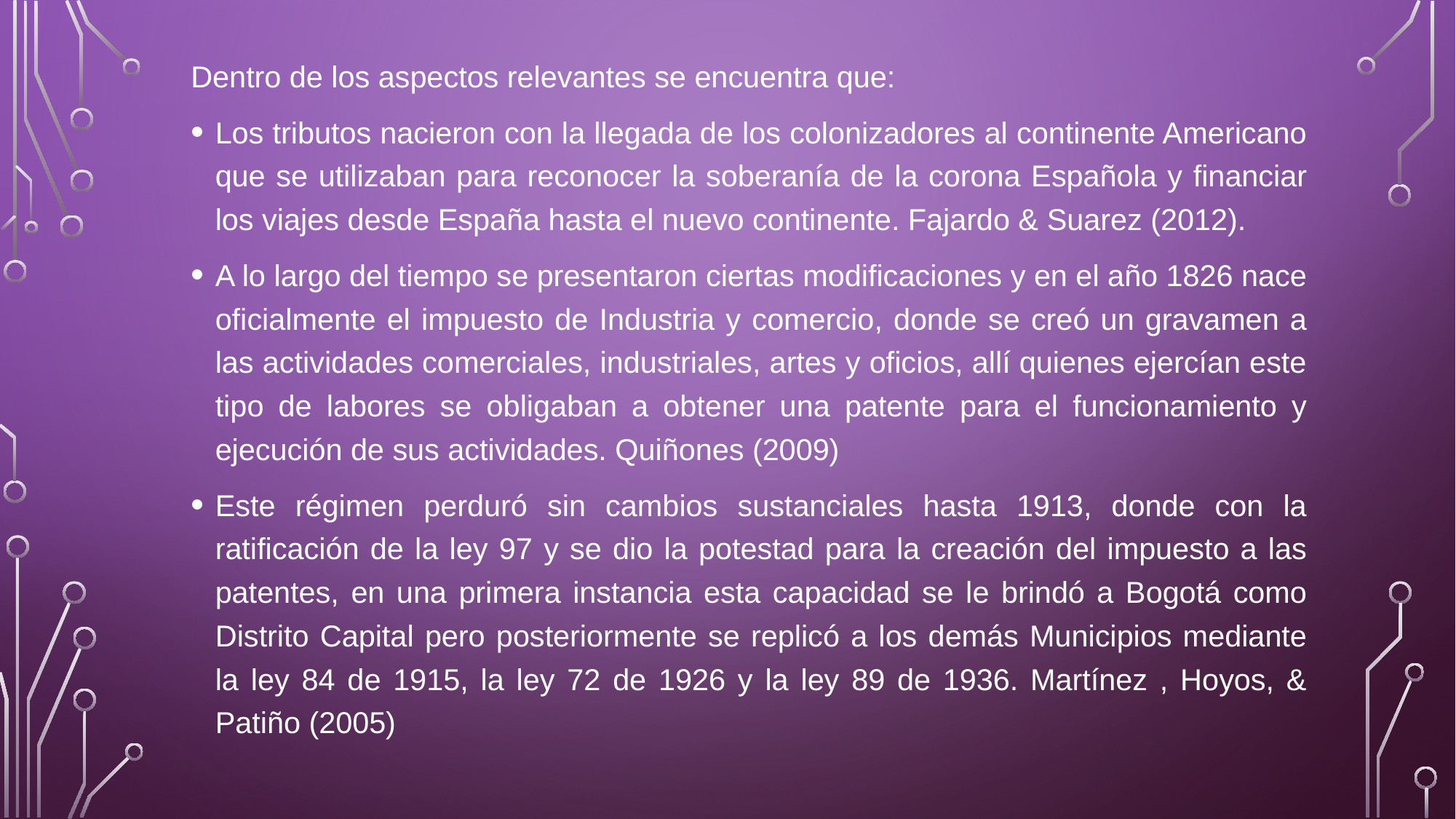

Dentro de los aspectos relevantes se encuentra que:
Los tributos nacieron con la llegada de los colonizadores al continente Americano que se utilizaban para reconocer la soberanía de la corona Española y financiar los viajes desde España hasta el nuevo continente. Fajardo & Suarez (2012).
A lo largo del tiempo se presentaron ciertas modificaciones y en el año 1826 nace oficialmente el impuesto de Industria y comercio, donde se creó un gravamen a las actividades comerciales, industriales, artes y oficios, allí quienes ejercían este tipo de labores se obligaban a obtener una patente para el funcionamiento y ejecución de sus actividades. Quiñones (2009)
Este régimen perduró sin cambios sustanciales hasta 1913, donde con la ratificación de la ley 97 y se dio la potestad para la creación del impuesto a las patentes, en una primera instancia esta capacidad se le brindó a Bogotá como Distrito Capital pero posteriormente se replicó a los demás Municipios mediante la ley 84 de 1915, la ley 72 de 1926 y la ley 89 de 1936. Martínez , Hoyos, & Patiño (2005)